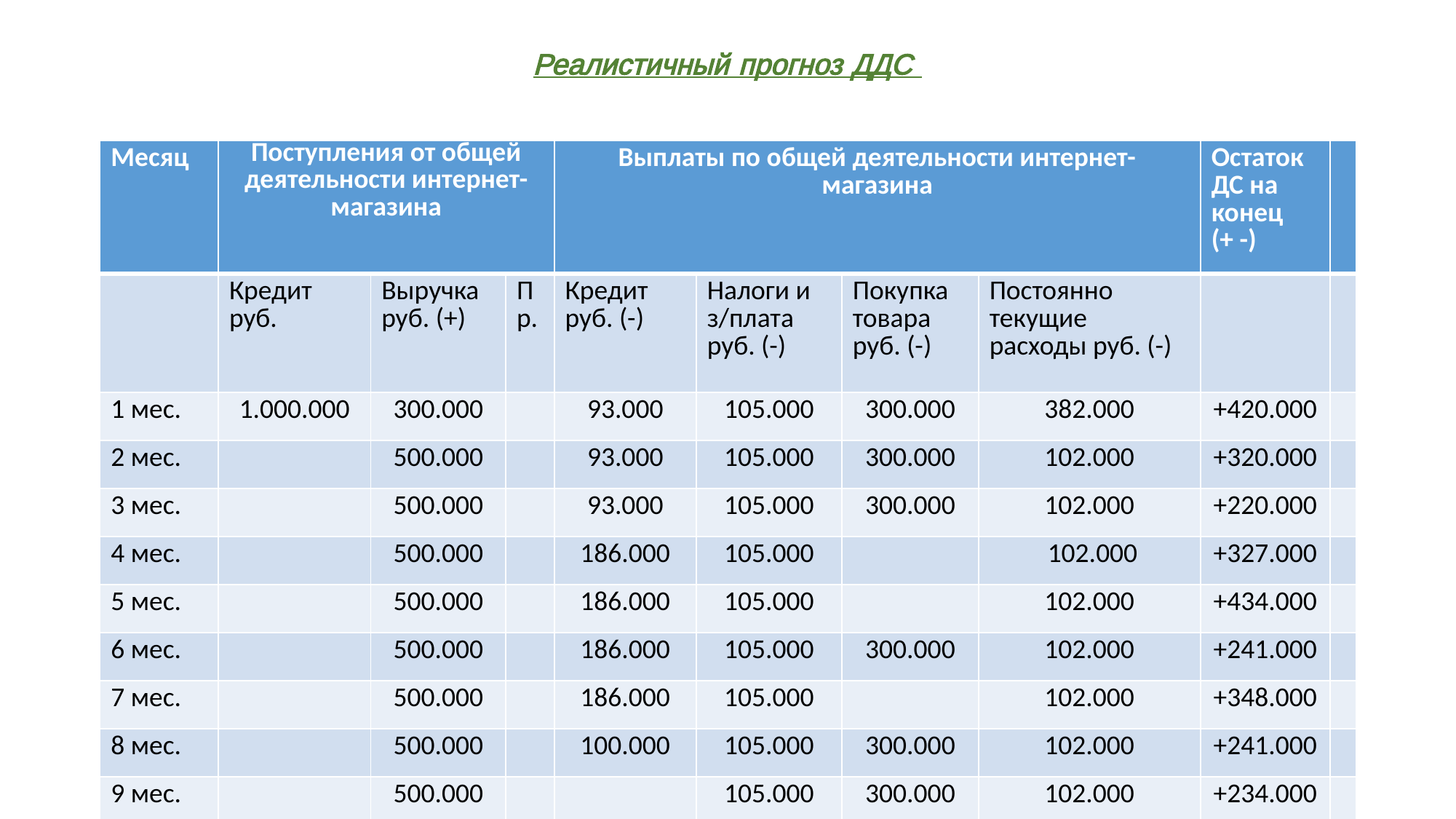

# Реалистичный прогноз ДДС
| Месяц | Поступления от общей деятельности интернет-магазина |  |  | Выплаты по общей деятельности интернет-магазина |  |  |  | Остаток ДС на конец (+ -) |  |
| --- | --- | --- | --- | --- | --- | --- | --- | --- | --- |
|  | Кредит руб. | Выручка руб. (+) | Пр. | Кредит руб. (-) | Налоги и з/плата руб. (-) | Покупка товара руб. (-) | Постоянно текущие расходы руб. (-) |  |  |
| 1 мес. | 1.000.000 | 300.000 |  | 93.000 | 105.000 | 300.000 | 382.000 | +420.000 |  |
| 2 мес. |  | 500.000 |  | 93.000 | 105.000 | 300.000 | 102.000 | +320.000 |  |
| 3 мес. |  | 500.000 |  | 93.000 | 105.000 | 300.000 | 102.000 | +220.000 |  |
| 4 мес. |  | 500.000 |  | 186.000 | 105.000 |  | 102.000 | +327.000 |  |
| 5 мес. |  | 500.000 |  | 186.000 | 105.000 |  | 102.000 | +434.000 |  |
| 6 мес. |  | 500.000 |  | 186.000 | 105.000 | 300.000 | 102.000 | +241.000 |  |
| 7 мес. |  | 500.000 |  | 186.000 | 105.000 |  | 102.000 | +348.000 |  |
| 8 мес. |  | 500.000 |  | 100.000 | 105.000 | 300.000 | 102.000 | +241.000 |  |
| 9 мес. |  | 500.000 |  |  | 105.000 | 300.000 | 102.000 | +234.000 |  |
| 10 мес. |  | 500.000 |  |  | 105.000 |  | 102.000 | +527.000 |  |
| 11 мес. |  | 500.000 |  |  | 105.000 |  | 102.000 | +820.000 |  |
| 12 мес. |  | 500.000 |  |  | 105.000 | 300.000 | 102.000 | +813.000 |  |
|  | 1.000.000 | 5.800.000 |  | 1.123.000 | 1.260.000 | 2.100.000 | 1.504.000 |  |  |